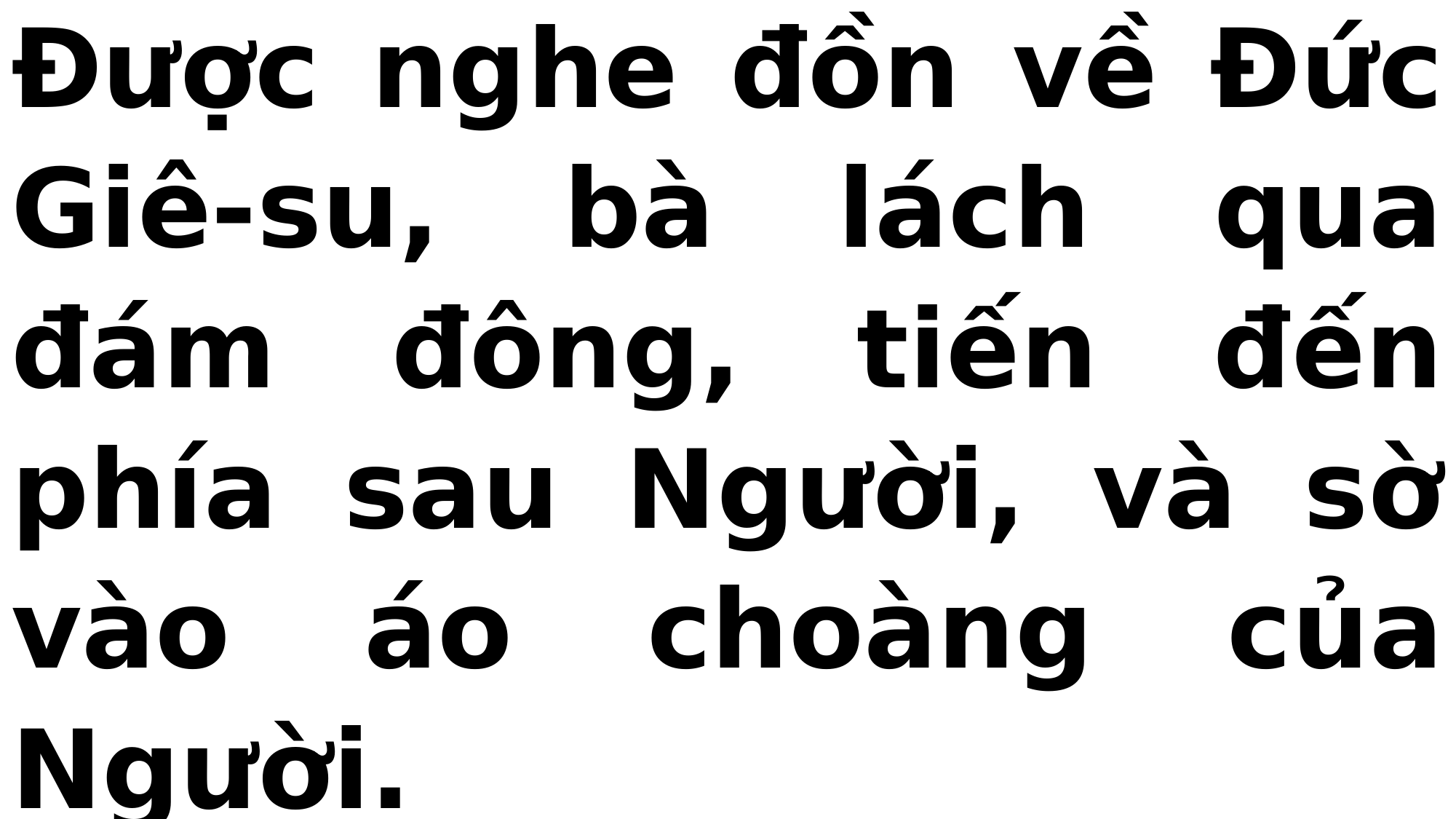

# Được nghe đồn về Đức Giê-su, bà lách qua đám đông, tiến đến phía sau Người, và sờ vào áo choàng của Người.